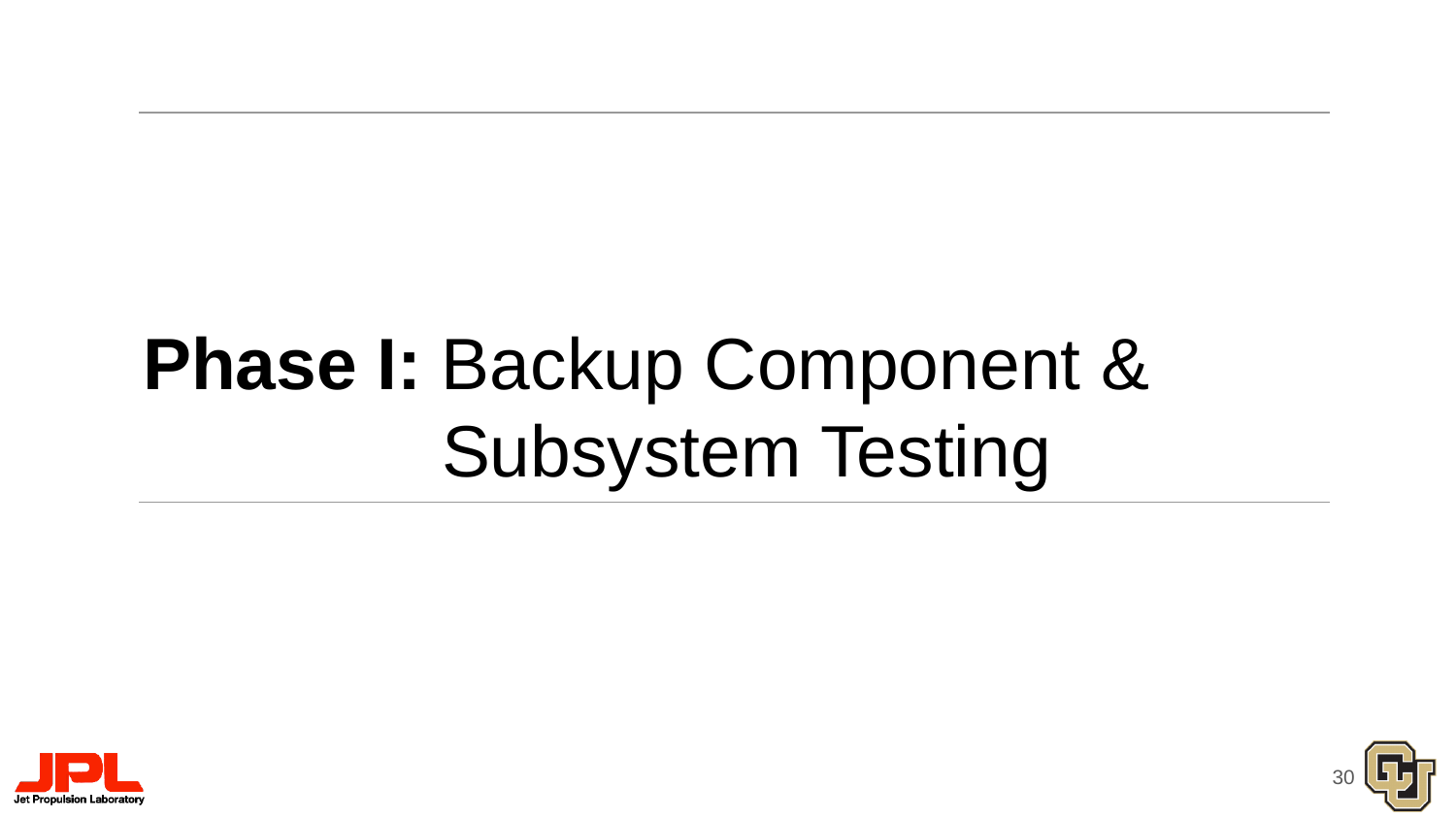

# Phase I: Backup Component &
    Subsystem Testing